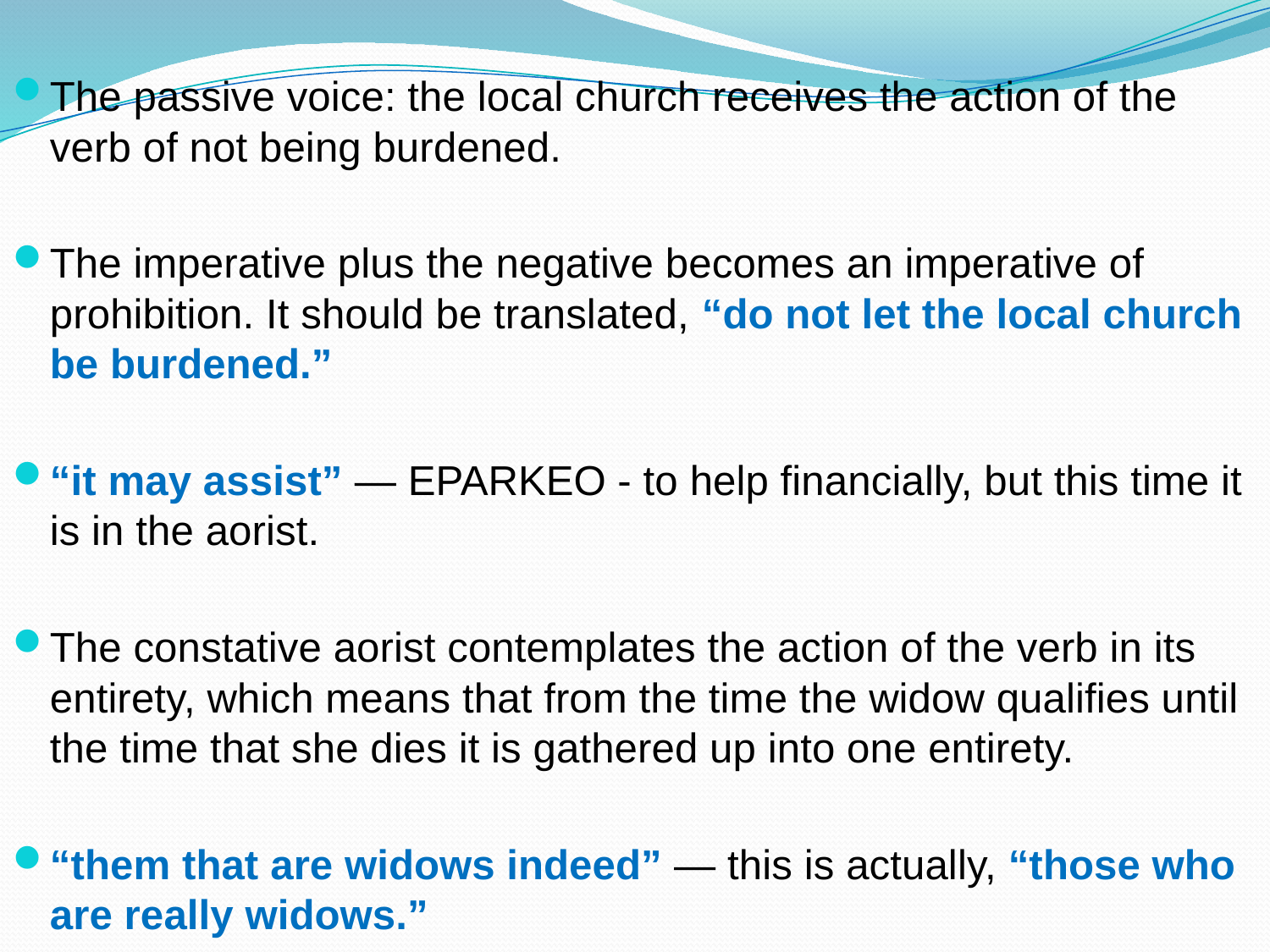

The passive voice: the local church receives the action of the verb of not being burdened.

The imperative plus the negative becomes an imperative of prohibition. It should be translated, “do not let the local church be burdened.”

“it may assist” — EPARKEO - to help financially, but this time it is in the aorist.

The constative aorist contemplates the action of the verb in its entirety, which means that from the time the widow qualifies until the time that she dies it is gathered up into one entirety.

“them that are widows indeed” — this is actually, “those who are really widows.”